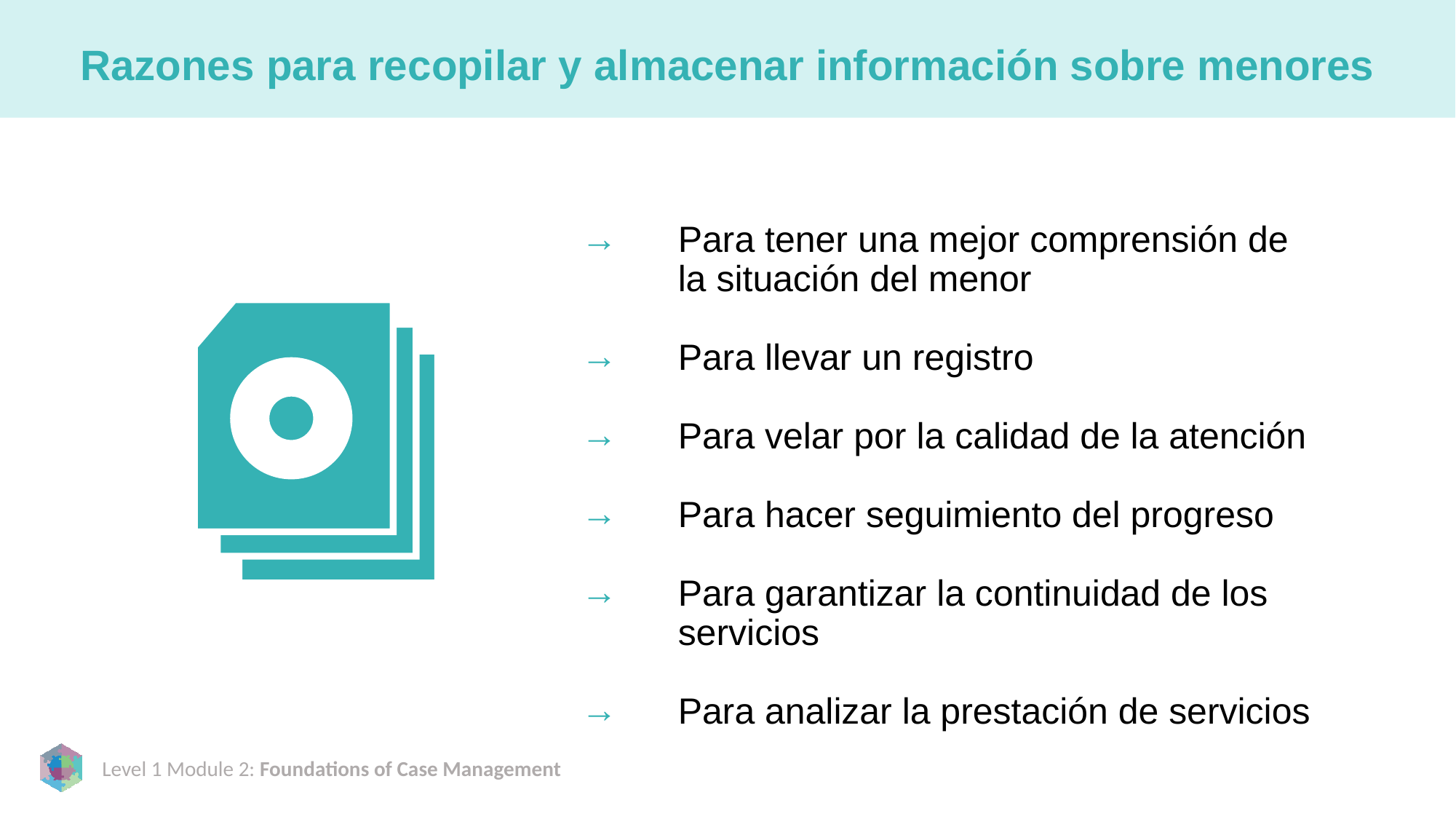

# Razones para recopilar y almacenar información sobre menores
Para tener una mejor comprensión de la situación del menor

Para llevar un registro

Para velar por la calidad de la atención

Para hacer seguimiento del progreso

Para garantizar la continuidad de los servicios

Para analizar la prestación de servicios